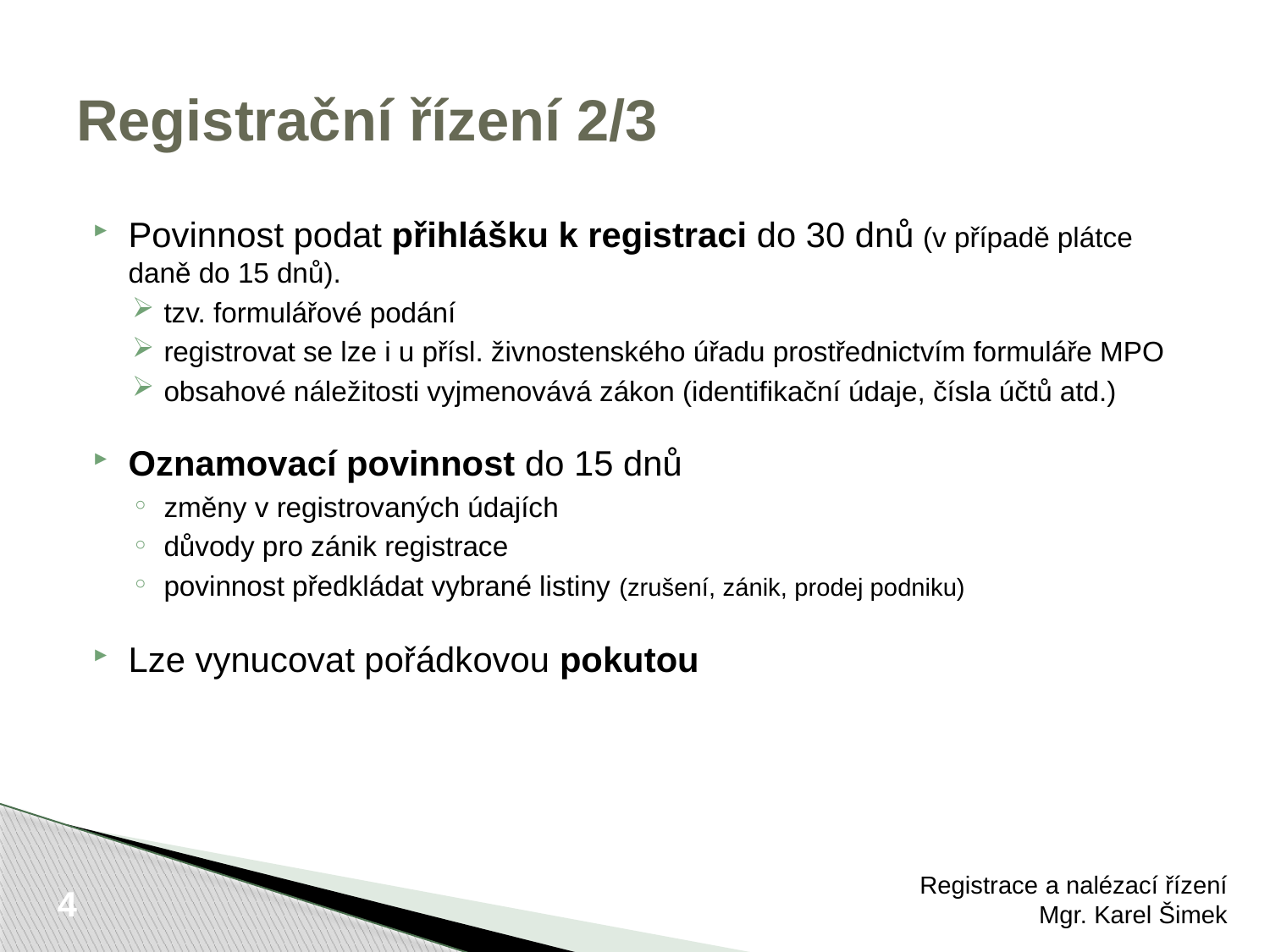

# Registrační řízení 2/3
Povinnost podat přihlášku k registraci do 30 dnů (v případě plátce daně do 15 dnů).
tzv. formulářové podání
registrovat se lze i u přísl. živnostenského úřadu prostřednictvím formuláře MPO
obsahové náležitosti vyjmenovává zákon (identifikační údaje, čísla účtů atd.)

Oznamovací povinnost do 15 dnů
změny v registrovaných údajích
důvody pro zánik registrace
povinnost předkládat vybrané listiny (zrušení, zánik, prodej podniku)

Lze vynucovat pořádkovou pokutou
Registrace a nalézací řízení
Mgr. Karel Šimek
4